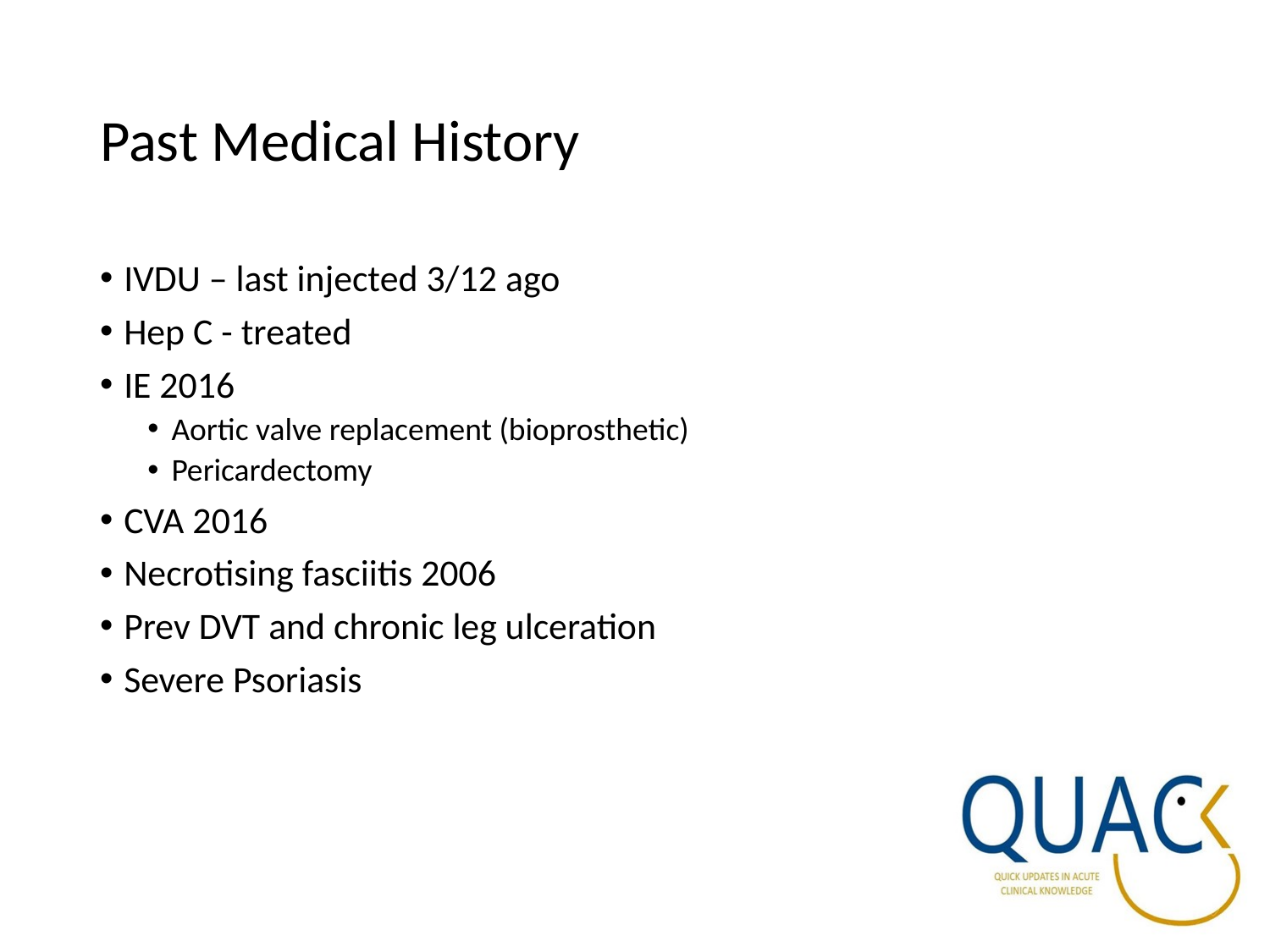

# Past Medical History
IVDU – last injected 3/12 ago
Hep C - treated
IE 2016
Aortic valve replacement (bioprosthetic)
Pericardectomy
CVA 2016
Necrotising fasciitis 2006
Prev DVT and chronic leg ulceration
Severe Psoriasis